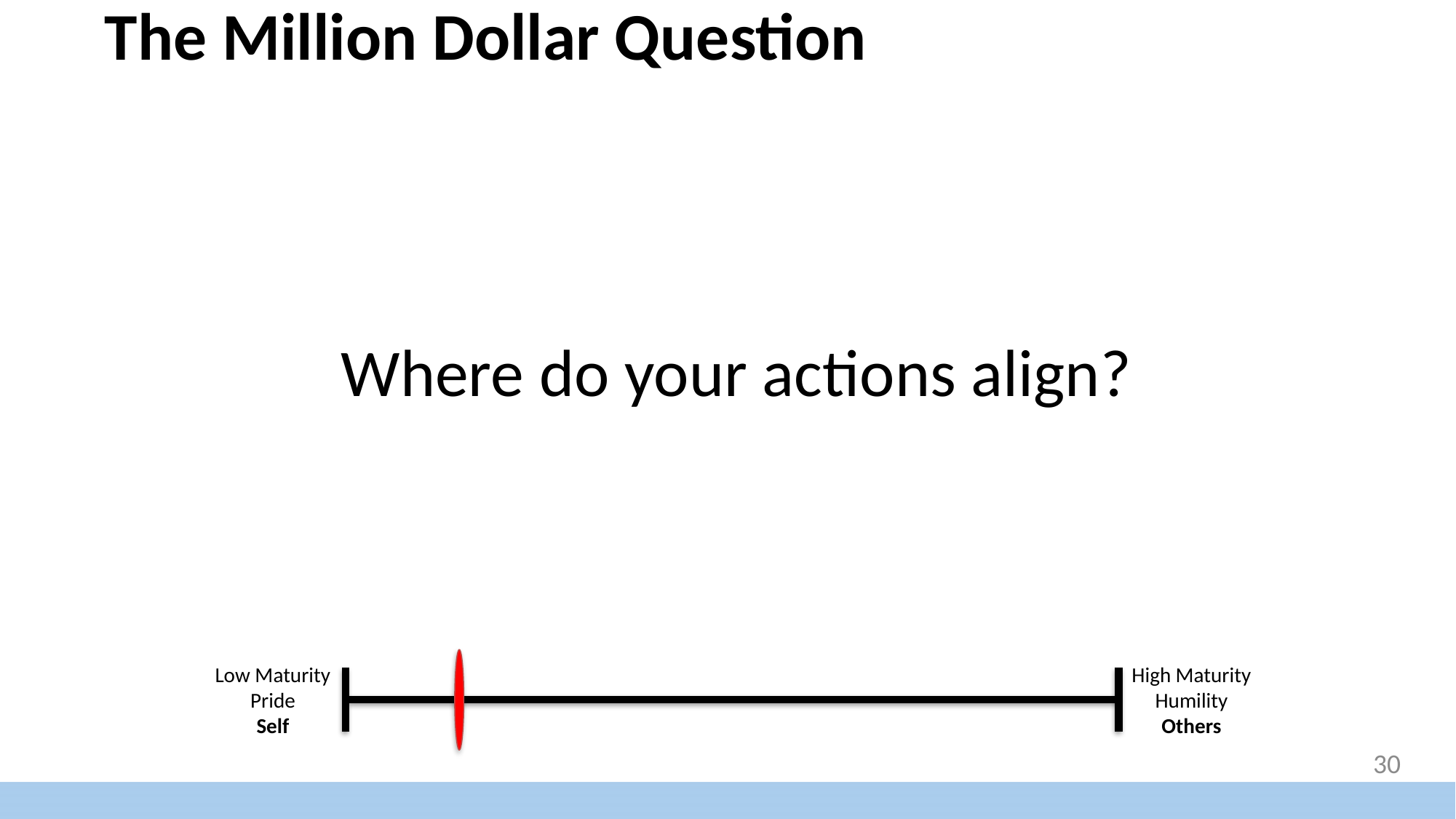

# The Million Dollar Question
Where do your actions align?

Low Maturity
Pride
Self
High Maturity
Humility
Others
30